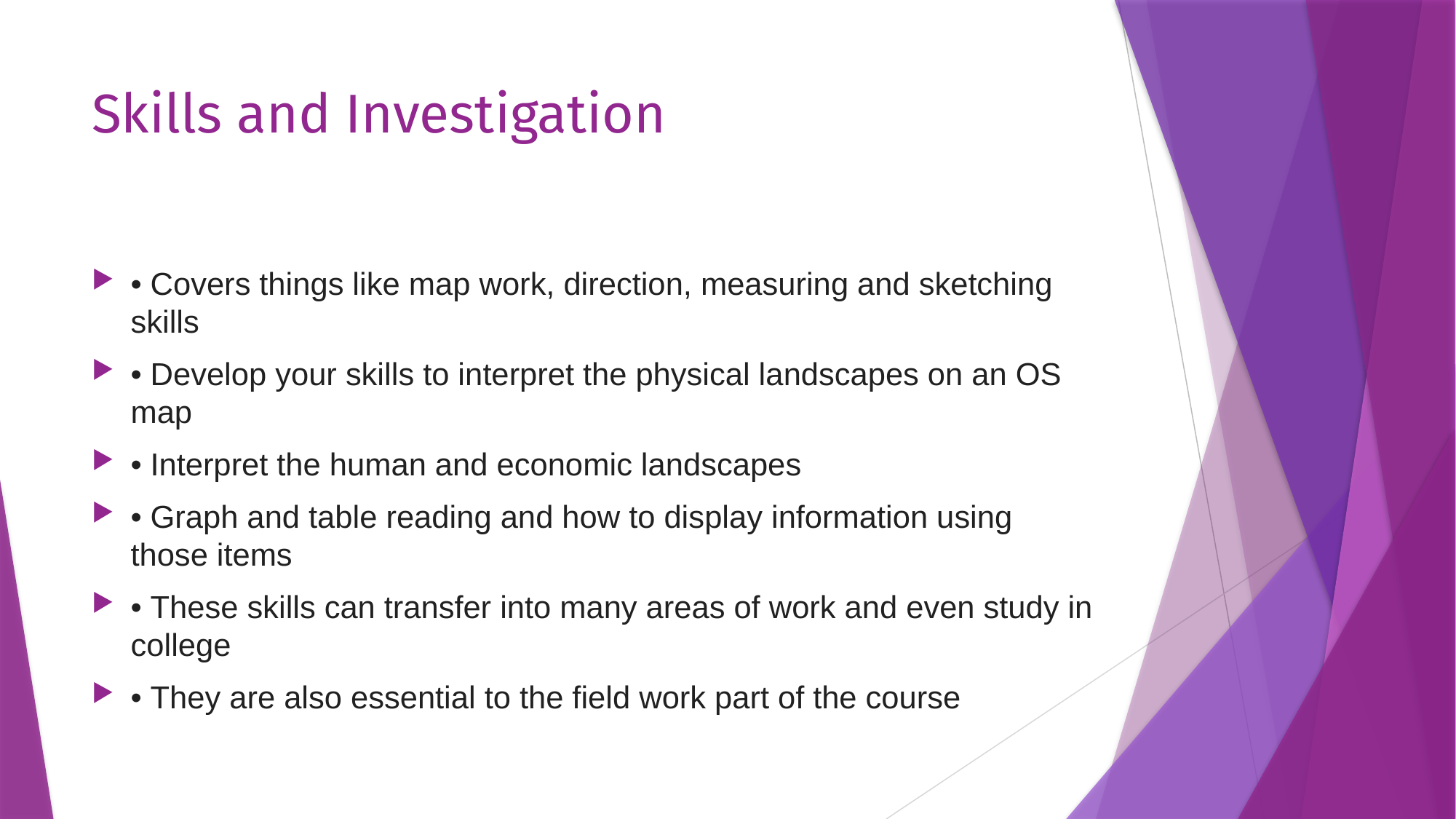

# Skills and Investigation
• Covers things like map work, direction, measuring and sketching skills
• Develop your skills to interpret the physical landscapes on an OS map
• Interpret the human and economic landscapes
• Graph and table reading and how to display information using those items
• These skills can transfer into many areas of work and even study in college
• They are also essential to the field work part of the course